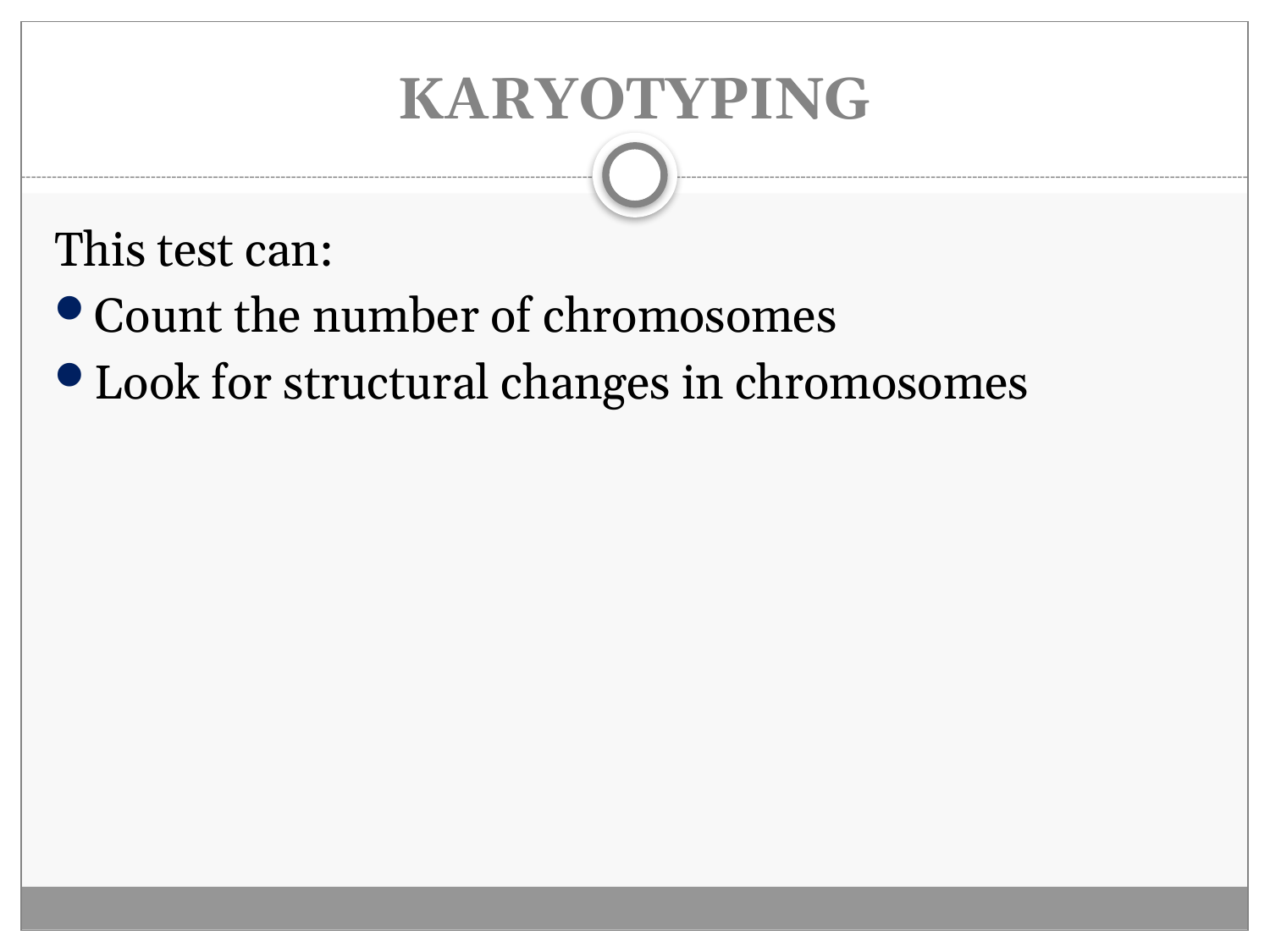

# KARYOTYPING
This test can:
Count the number of chromosomes
Look for structural changes in chromosomes